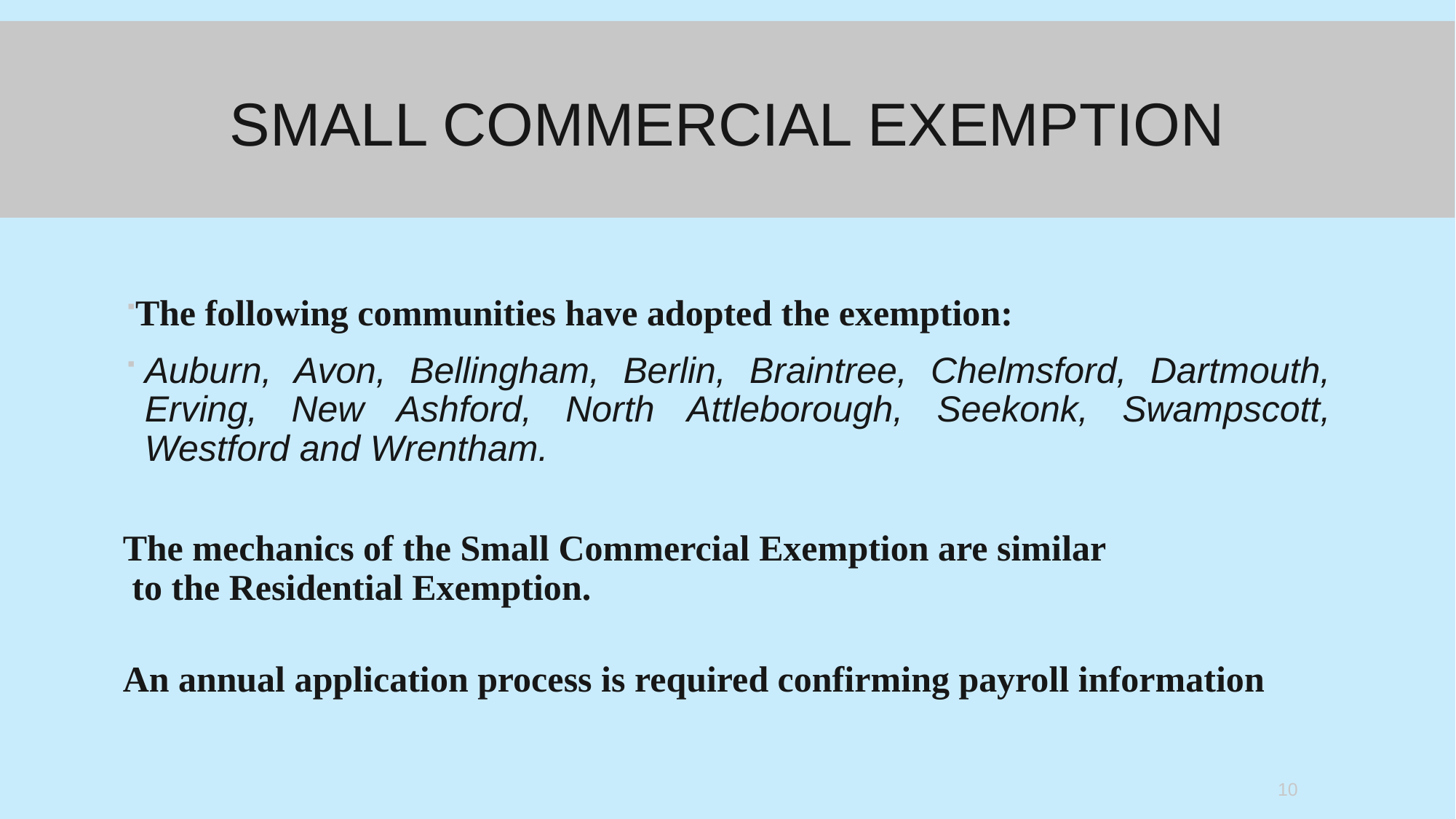

# Small commercial exemption

The following communities have adopted the exemption:
Auburn, Avon, Bellingham, Berlin, Braintree, Chelmsford, Dartmouth, Erving, New Ashford, North Attleborough, Seekonk, Swampscott, Westford and Wrentham.

The mechanics of the Small Commercial Exemption are similar
 to the Residential Exemption.

An annual application process is required confirming payroll information

10